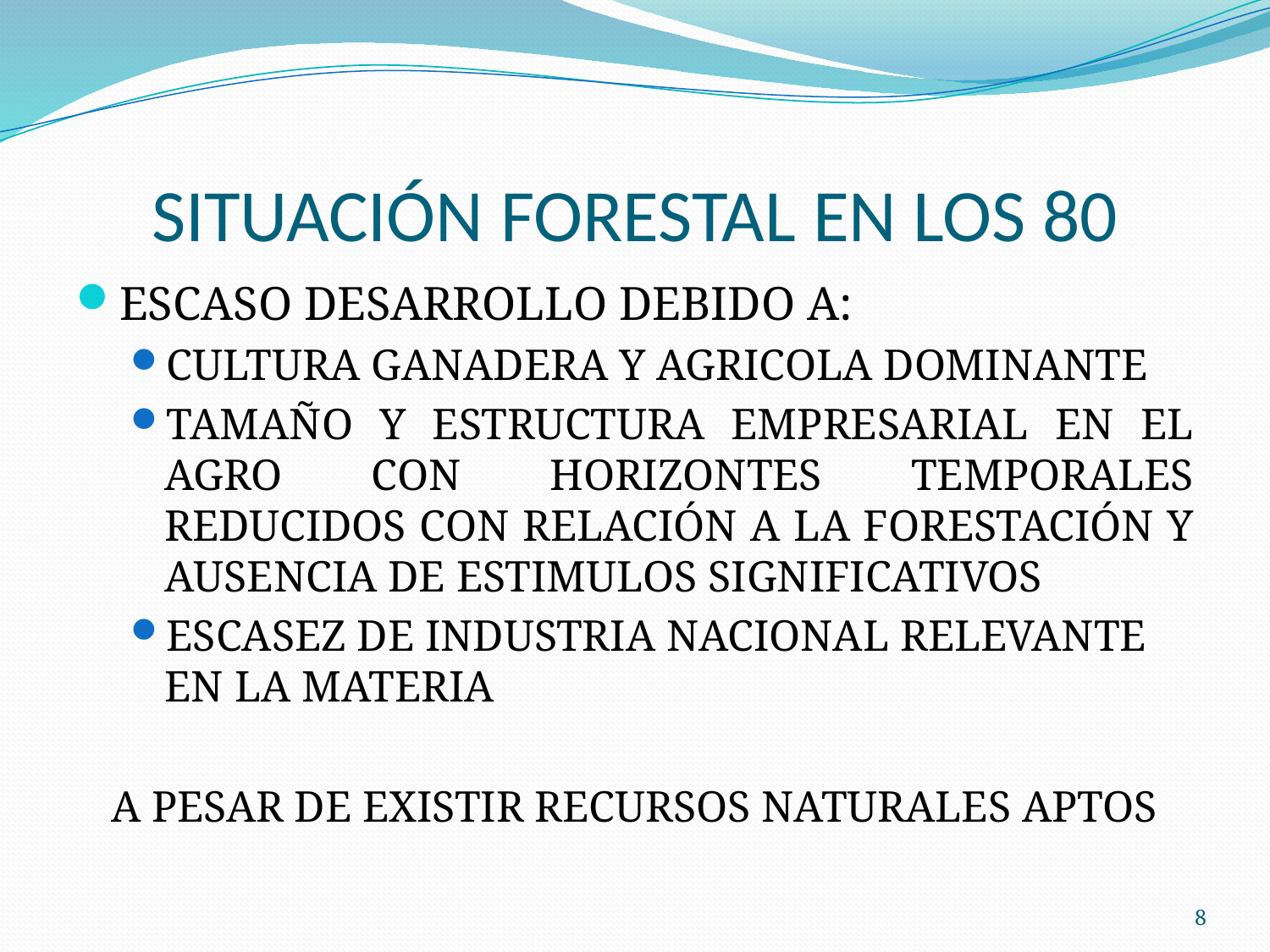

# SITUACIÓN FORESTAL EN LOS 80
ESCASO DESARROLLO DEBIDO A:
CULTURA GANADERA Y AGRICOLA DOMINANTE
TAMAÑO Y ESTRUCTURA EMPRESARIAL EN EL AGRO CON HORIZONTES TEMPORALES REDUCIDOS CON RELACIÓN A LA FORESTACIÓN Y AUSENCIA DE ESTIMULOS SIGNIFICATIVOS
ESCASEZ DE INDUSTRIA NACIONAL RELEVANTE EN LA MATERIA

A PESAR DE EXISTIR RECURSOS NATURALES APTOS
8